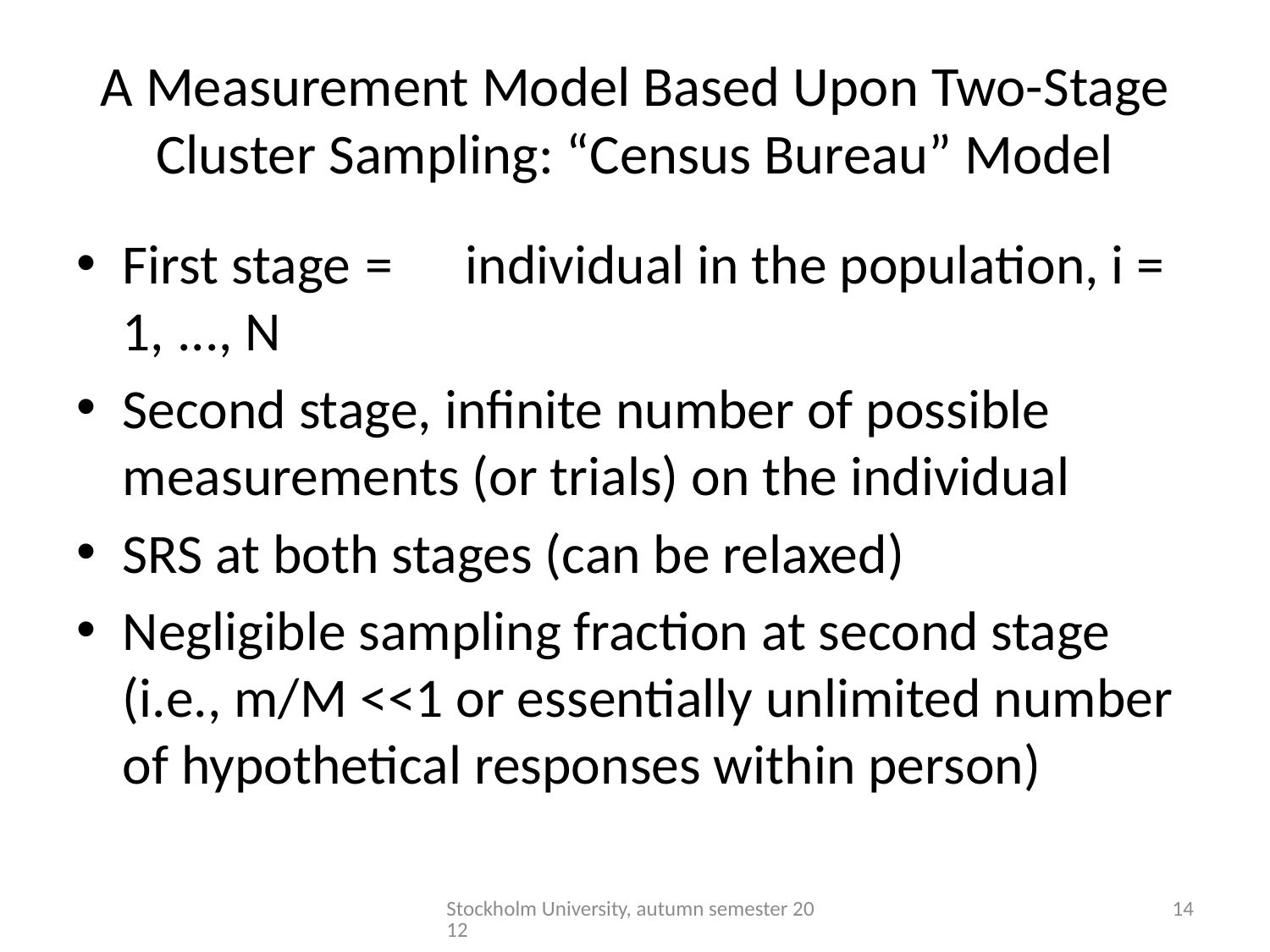

# A Measurement Model Based Upon Two-Stage Cluster Sampling: “Census Bureau” Model
First stage 	= 	individual in the population, i = 1, ..., N
Second stage, infinite number of possible measurements (or trials) on the individual
SRS at both stages (can be relaxed)
Negligible sampling fraction at second stage (i.e., m/M <<1 or essentially unlimited number of hypothetical responses within person)

Stockholm University, autumn semester 2012
14